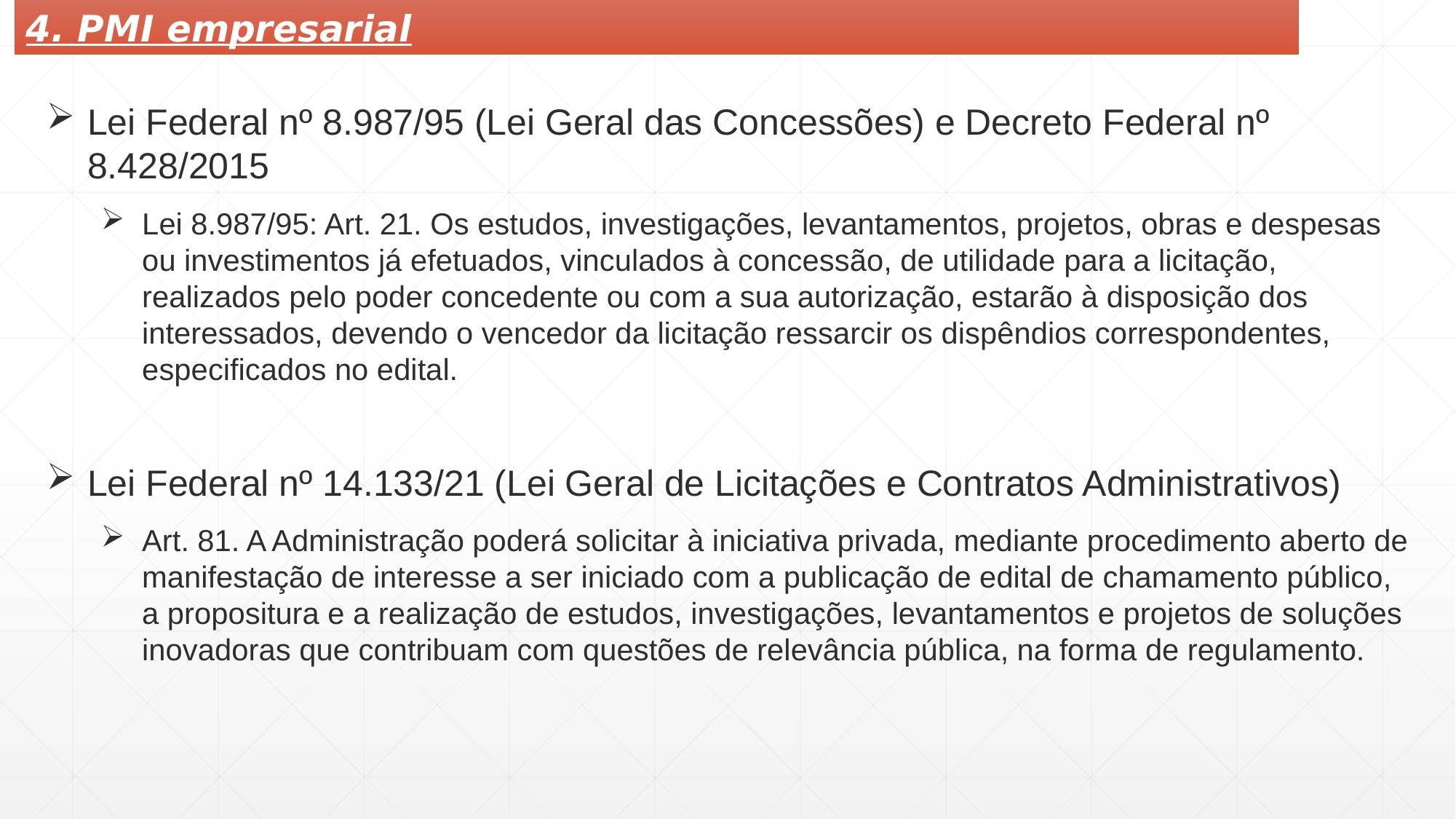

4. PMI empresarial
Lei Federal nº 8.987/95 (Lei Geral das Concessões) e Decreto Federal nº 8.428/2015
Lei 8.987/95: Art. 21. Os estudos, investigações, levantamentos, projetos, obras e despesas ou investimentos já efetuados, vinculados à concessão, de utilidade para a licitação, realizados pelo poder concedente ou com a sua autorização, estarão à disposição dos interessados, devendo o vencedor da licitação ressarcir os dispêndios correspondentes, especificados no edital.

Lei Federal nº 14.133/21 (Lei Geral de Licitações e Contratos Administrativos)
Art. 81. A Administração poderá solicitar à iniciativa privada, mediante procedimento aberto de manifestação de interesse a ser iniciado com a publicação de edital de chamamento público, a propositura e a realização de estudos, investigações, levantamentos e projetos de soluções inovadoras que contribuam com questões de relevância pública, na forma de regulamento.